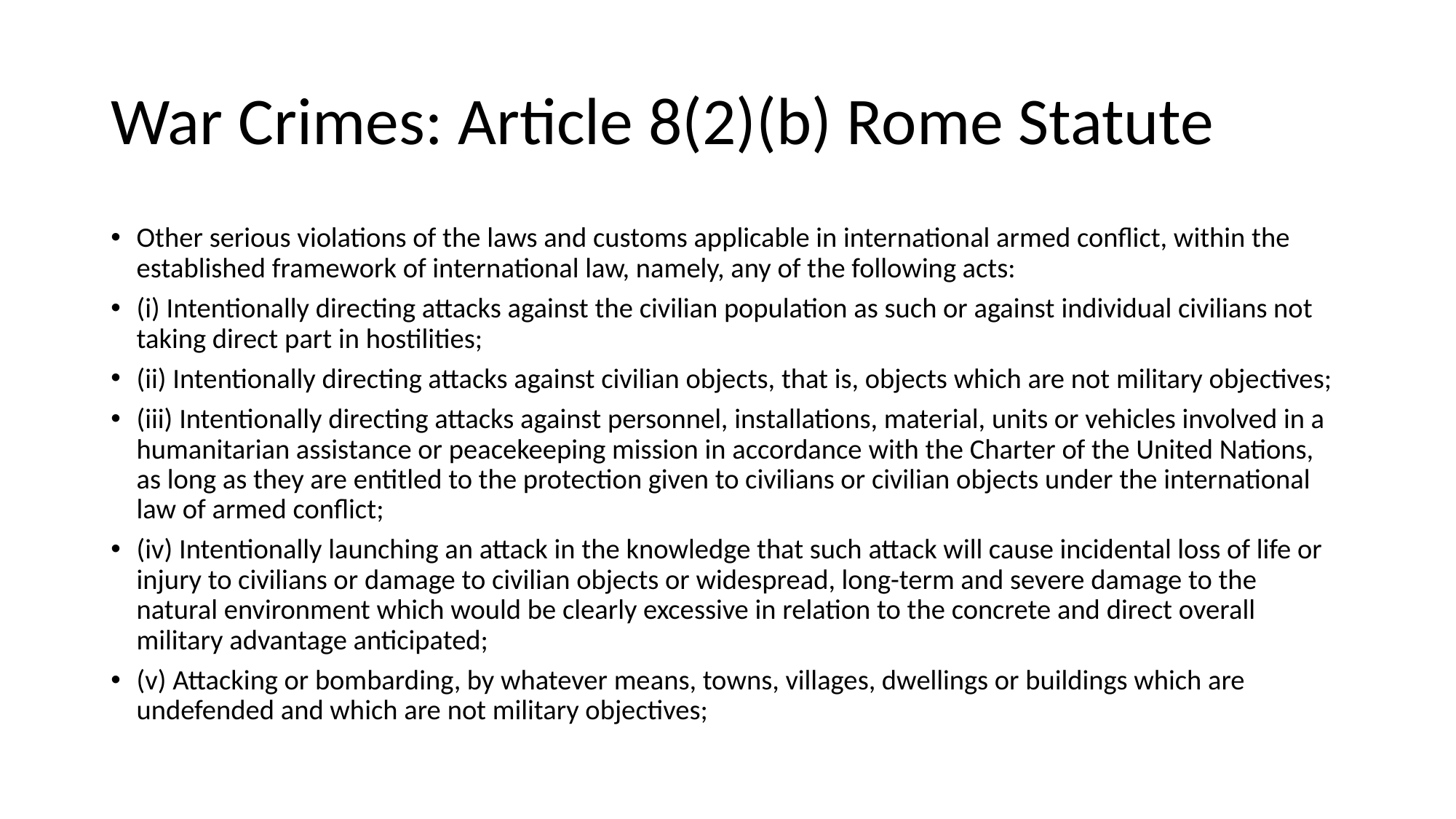

# War Crimes: Article 8(2)(b) Rome Statute
Other serious violations of the laws and customs applicable in international armed conflict, within the established framework of international law, namely, any of the following acts:
(i) Intentionally directing attacks against the civilian population as such or against individual civilians not taking direct part in hostilities;
(ii) Intentionally directing attacks against civilian objects, that is, objects which are not military objectives;
(iii) Intentionally directing attacks against personnel, installations, material, units or vehicles involved in a humanitarian assistance or peacekeeping mission in accordance with the Charter of the United Nations, as long as they are entitled to the protection given to civilians or civilian objects under the international law of armed conflict;
(iv) Intentionally launching an attack in the knowledge that such attack will cause incidental loss of life or injury to civilians or damage to civilian objects or widespread, long-term and severe damage to the natural environment which would be clearly excessive in relation to the concrete and direct overall military advantage anticipated;
(v) Attacking or bombarding, by whatever means, towns, villages, dwellings or buildings which are undefended and which are not military objectives;